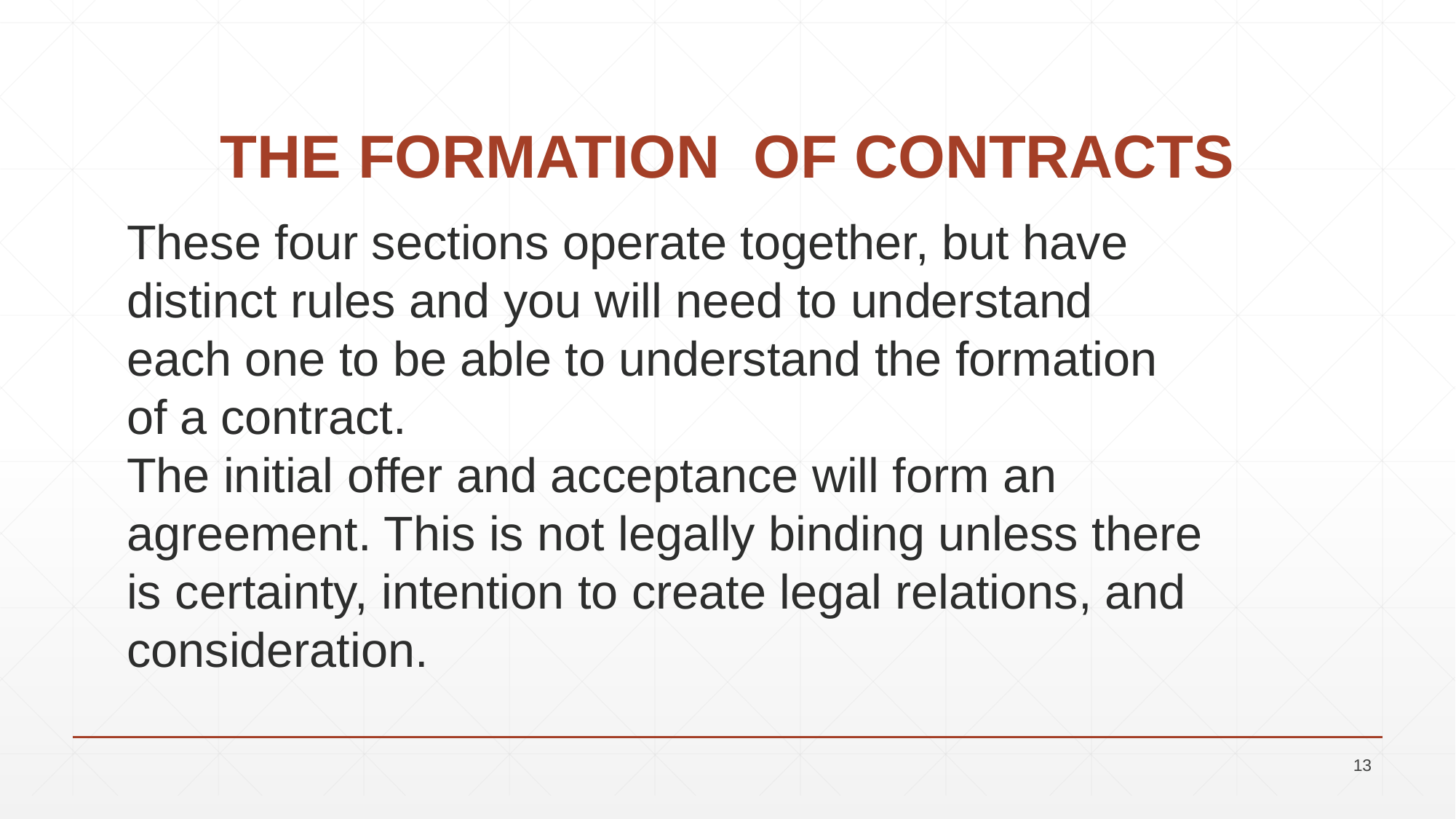

# THE FORMATION  OF CONTRACTS
These four sections operate together, but have distinct rules and you will need to understand each one to be able to understand the formation of a contract.
The initial offer and acceptance will form an agreement. This is not legally binding unless there is certainty, intention to create legal relations, and consideration.

13